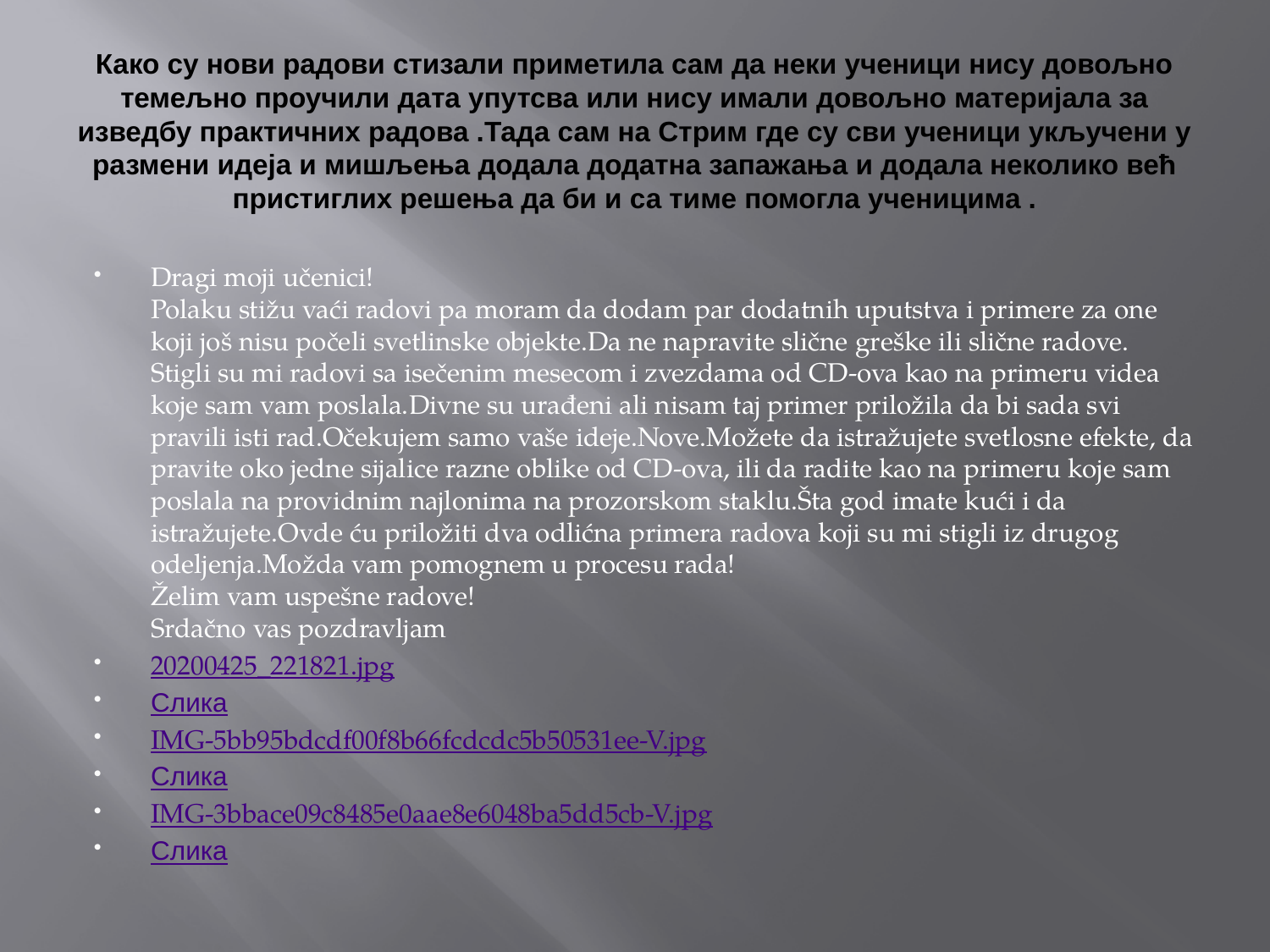

# Како су нови радови стизали приметила сам да неки ученици нису довољно темељно проучили дата упутсва или нису имали довољно материјала за изведбу практичних радова .Тада сам на Стрим где су сви ученици укључени у размени идеја и мишљења додала додатна запажања и додала неколико већ пристиглих решења да би и са тиме помогла ученицима .
Dragi moji učenici!
Polaku stižu vaći radovi pa moram da dodam par dodatnih uputstva i primere za one koji još nisu počeli svetlinske objekte.Da ne napravite slične greške ili slične radove.
Stigli su mi radovi sa isečenim mesecom i zvezdama od CD-ova kao na primeru videa koje sam vam poslala.Divne su urađeni ali nisam taj primer priložila da bi sada svi pravili isti rad.Očekujem samo vaše ideje.Nove.Možete da istražujete svetlosne efekte, da pravite oko jedne sijalice razne oblike od CD-ova, ili da radite kao na primeru koje sam poslala na providnim najlonima na prozorskom staklu.Šta god imate kući i da istražujete.Ovde ću priložiti dva odlićna primera radova koji su mi stigli iz drugog odeljenja.Možda vam pomognem u procesu rada!
Želim vam uspešne radove!
Srdačno vas pozdravljam
20200425_221821.jpg
Слика
IMG-5bb95bdcdf00f8b66fcdcdc5b50531ee-V.jpg
Слика
IMG-3bbace09c8485e0aae8e6048ba5dd5cb-V.jpg
Слика